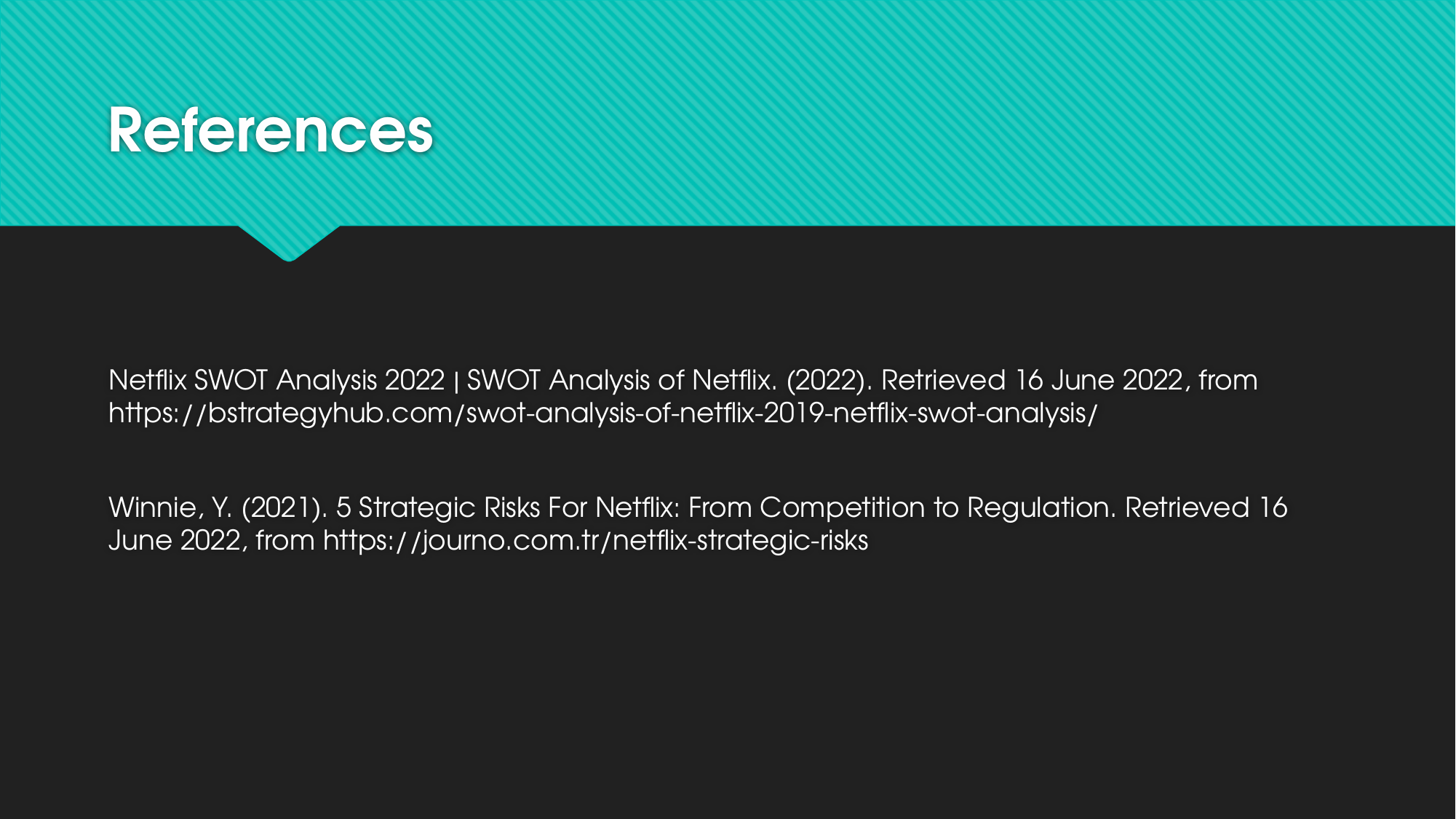

# References
Netflix SWOT Analysis 2022 | SWOT Analysis of Netflix. (2022). Retrieved 16 June 2022, from https://bstrategyhub.com/swot-analysis-of-netflix-2019-netflix-swot-analysis/

Winnie, Y. (2021). 5 Strategic Risks For Netflix: From Competition to Regulation. Retrieved 16 June 2022, from https://journo.com.tr/netflix-strategic-risks